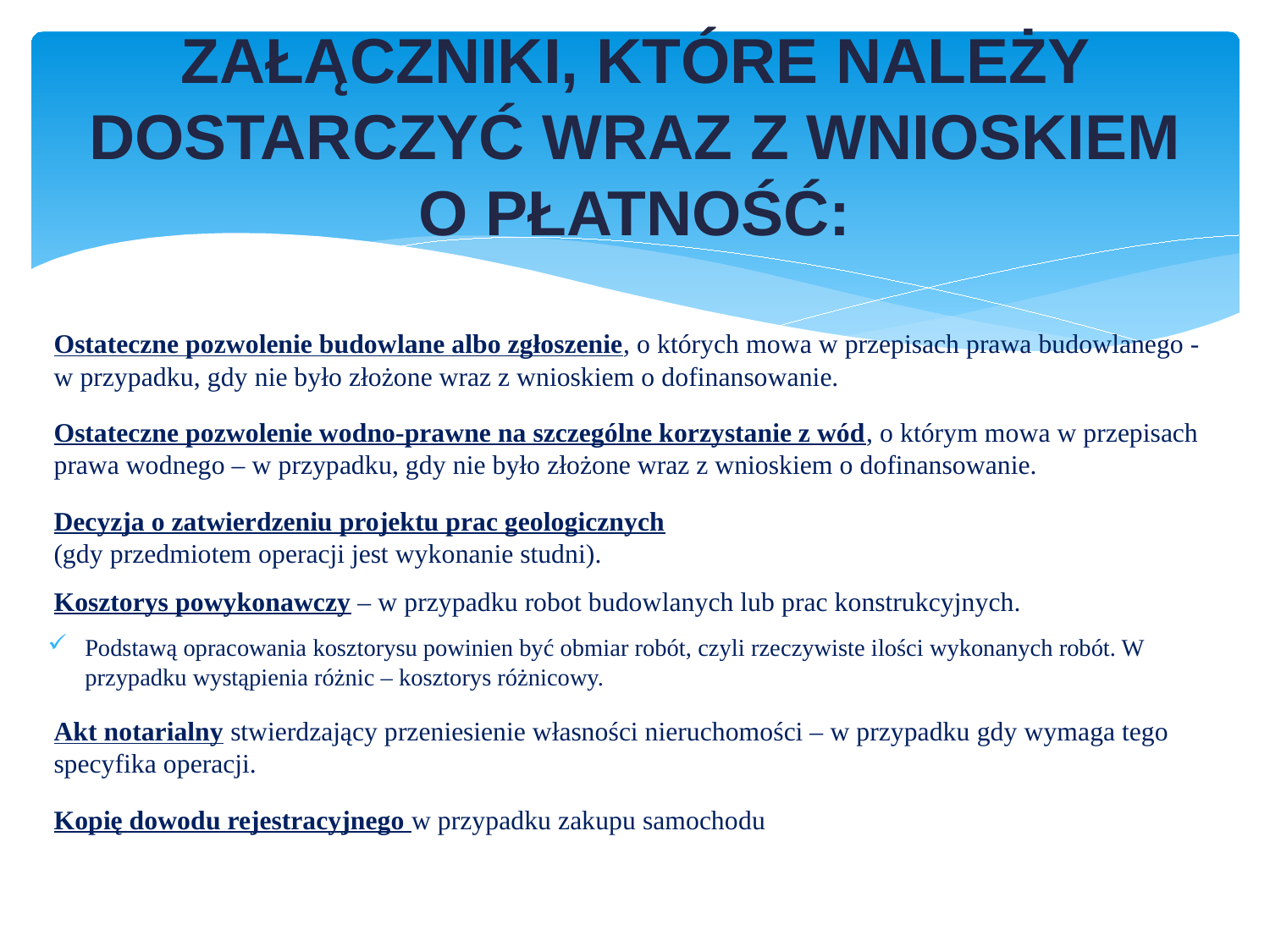

# ZAŁĄCZNIKI, KTÓRE NALEŻY DOSTARCZYĆ WRAZ Z WNIOSKIEM O PŁATNOŚĆ:

Ostateczne pozwolenie budowlane albo zgłoszenie, o których mowa w przepisach prawa budowlanego - w przypadku, gdy nie było złożone wraz z wnioskiem o dofinansowanie.
Ostateczne pozwolenie wodno-prawne na szczególne korzystanie z wód, o którym mowa w przepisach prawa wodnego – w przypadku, gdy nie było złożone wraz z wnioskiem o dofinansowanie.
Decyzja o zatwierdzeniu projektu prac geologicznych
(gdy przedmiotem operacji jest wykonanie studni).
Kosztorys powykonawczy – w przypadku robot budowlanych lub prac konstrukcyjnych.
Podstawą opracowania kosztorysu powinien być obmiar robót, czyli rzeczywiste ilości wykonanych robót. W przypadku wystąpienia różnic – kosztorys różnicowy.
Akt notarialny stwierdzający przeniesienie własności nieruchomości – w przypadku gdy wymaga tego specyfika operacji.
Kopię dowodu rejestracyjnego w przypadku zakupu samochodu